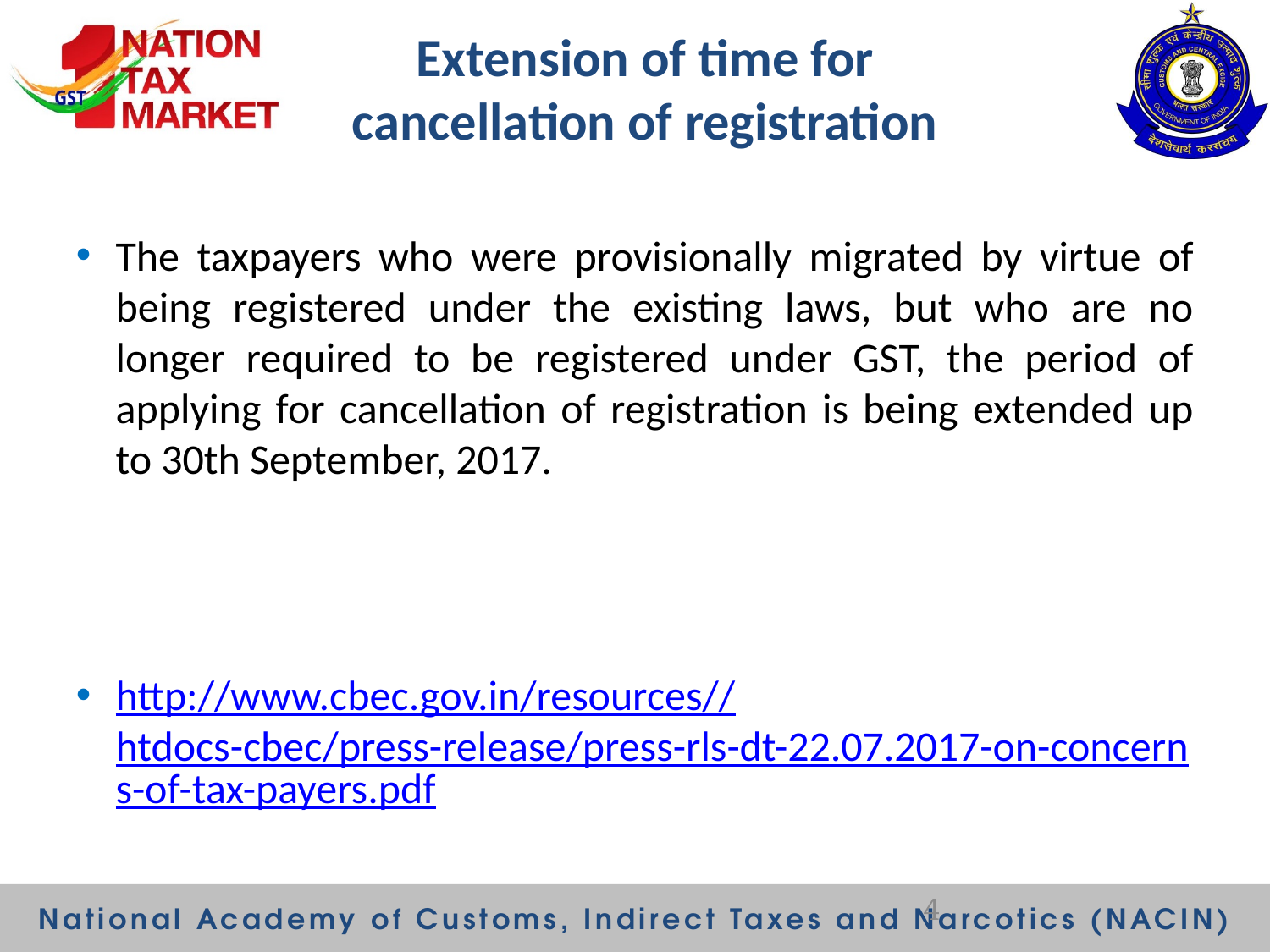

# Extension of time for cancellation of registration
The taxpayers who were provisionally migrated by virtue of being registered under the existing laws, but who are no longer required to be registered under GST, the period of applying for cancellation of registration is being extended up to 30th September, 2017.

http://www.cbec.gov.in/resources//htdocs-cbec/press-release/press-rls-dt-22.07.2017-on-concerns-of-tax-payers.pdf

4
National Academy of Customs, Indirect Taxes and Narcotics (NACIN)